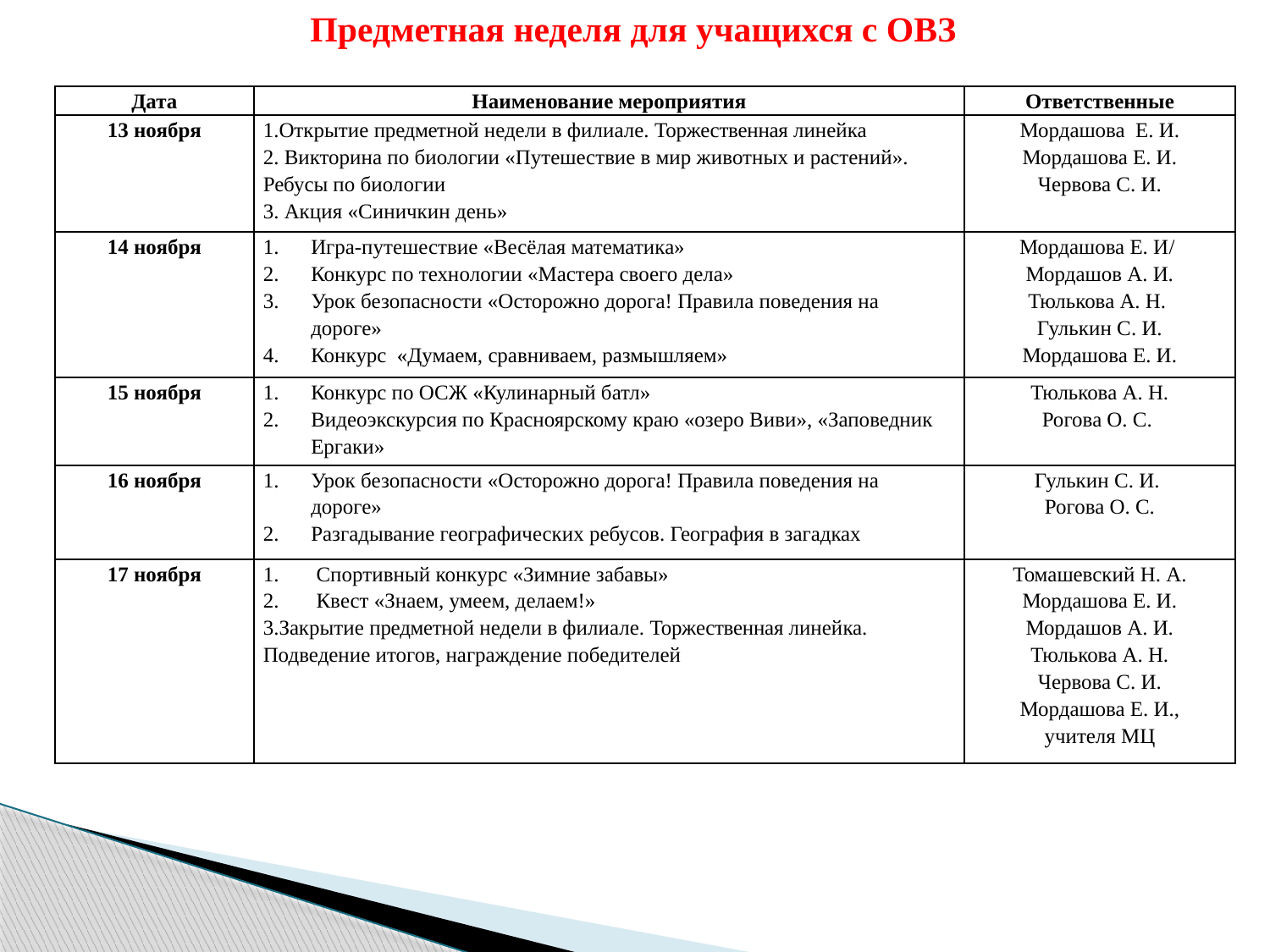

Предметная неделя для учащихся с ОВЗ
| Дата | Наименование мероприятия | Ответственные |
| --- | --- | --- |
| 13 ноября | 1.Открытие предметной недели в филиале. Торжественная линейка 2. Викторина по биологии «Путешествие в мир животных и растений». Ребусы по биологии 3. Акция «Синичкин день» | Мордашова Е. И. Мордашова Е. И. Червова С. И. |
| 14 ноября | Игра-путешествие «Весёлая математика» Конкурс по технологии «Мастера своего дела» Урок безопасности «Осторожно дорога! Правила поведения на дороге» Конкурс «Думаем, сравниваем, размышляем» | Мордашова Е. И/ Мордашов А. И. Тюлькова А. Н. Гулькин С. И. Мордашова Е. И. |
| 15 ноября | Конкурс по ОСЖ «Кулинарный батл» Видеоэкскурсия по Красноярскому краю «озеро Виви», «Заповедник Ергаки» | Тюлькова А. Н. Рогова О. С. |
| 16 ноября | Урок безопасности «Осторожно дорога! Правила поведения на дороге» Разгадывание географических ребусов. География в загадках | Гулькин С. И. Рогова О. С. |
| 17 ноября | Спортивный конкурс «Зимние забавы» Квест «Знаем, умеем, делаем!» 3.Закрытие предметной недели в филиале. Торжественная линейка. Подведение итогов, награждение победителей | Томашевский Н. А. Мордашова Е. И. Мордашов А. И. Тюлькова А. Н. Червова С. И. Мордашова Е. И., учителя МЦ |